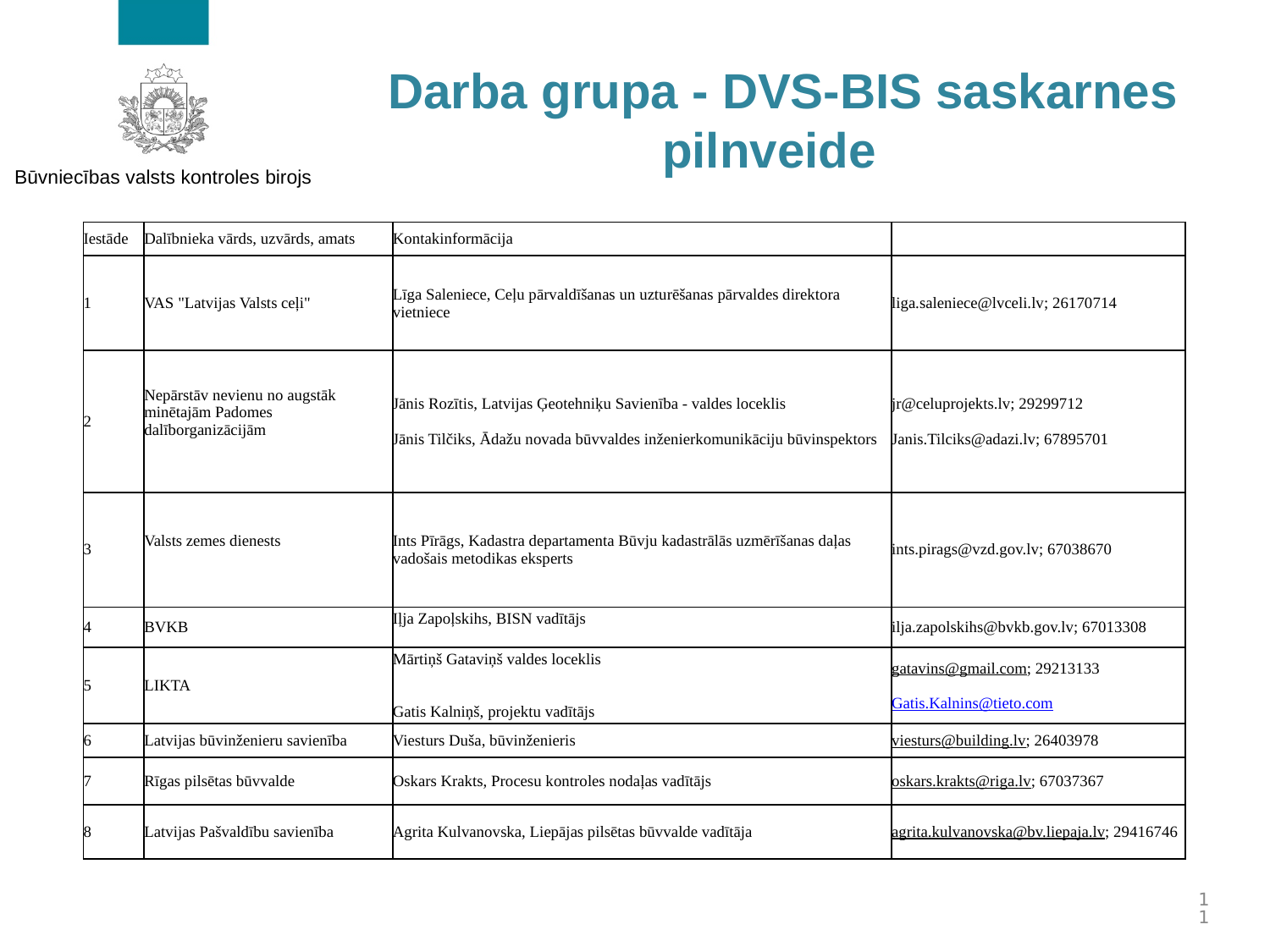

# Darba grupa - DVS-BIS saskarnes pilnveide

| Iestāde | Dalībnieka vārds, uzvārds, amats | Kontakinformācija |  |
| --- | --- | --- | --- |
| 1 | VAS "Latvijas Valsts ceļi" | Līga Saleniece, Ceļu pārvaldīšanas un uzturēšanas pārvaldes direktora vietniece | liga.saleniece@lvceli.lv; 26170714 |
| 2 | Nepārstāv nevienu no augstāk minētajām Padomes dalīborganizācijām | Jānis Rozītis, Latvijas Ģeotehniķu Savienība - valdes loceklis   Jānis Tilčiks, Ādažu novada būvvaldes inženierkomunikāciju būvinspektors | jr@celuprojekts.lv; 29299712   Janis.Tilciks@adazi.lv; 67895701 |
| 3 | Valsts zemes dienests | Ints Pīrāgs, Kadastra departamenta Būvju kadastrālās uzmērīšanas daļas vadošais metodikas eksperts | ints.pirags@vzd.gov.lv; 67038670 |
| 4 | BVKB | Iļja Zapoļskihs, BISN vadītājs | ilja.zapolskihs@bvkb.gov.lv; 67013308 |
| 5 | LIKTA | Mārtiņš Gataviņš valdes loceklis     Gatis Kalniņš, projektu vadītājs | gatavins@gmail.com; 29213133   Gatis.Kalnins@tieto.com |
| 6 | Latvijas būvinženieru savienība | Viesturs Duša, būvinženieris | viesturs@building.lv; 26403978 |
| 7 | Rīgas pilsētas būvvalde | Oskars Krakts, Procesu kontroles nodaļas vadītājs | oskars.krakts@riga.lv; 67037367 |
| 8 | Latvijas Pašvaldību savienība | Agrita Kulvanovska, Liepājas pilsētas būvvalde vadītāja | agrita.kulvanovska@bv.liepaja.lv; 29416746 |
11